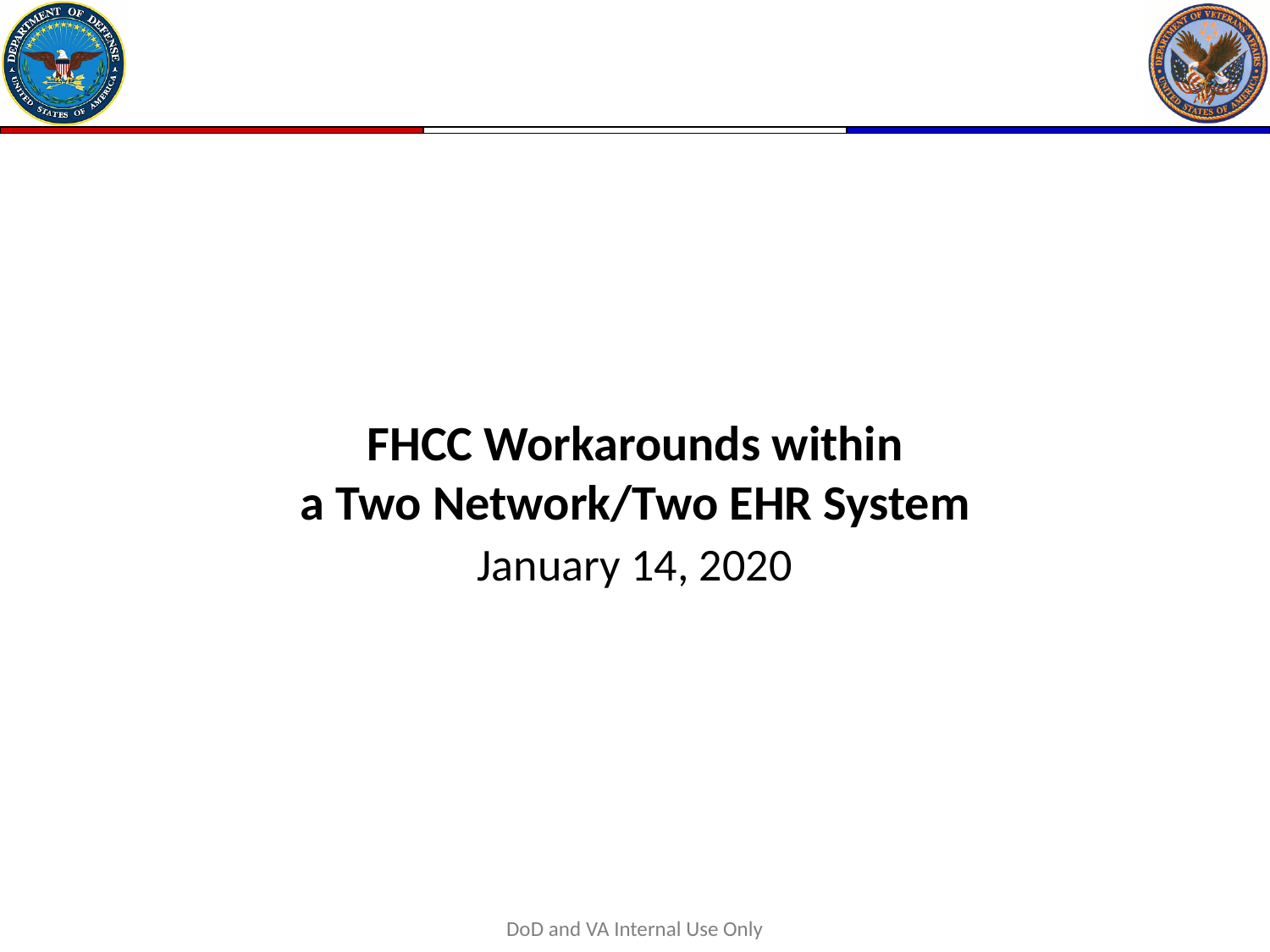

# FHCC Workarounds within a Two Network/Two EHR System
January 14, 2020